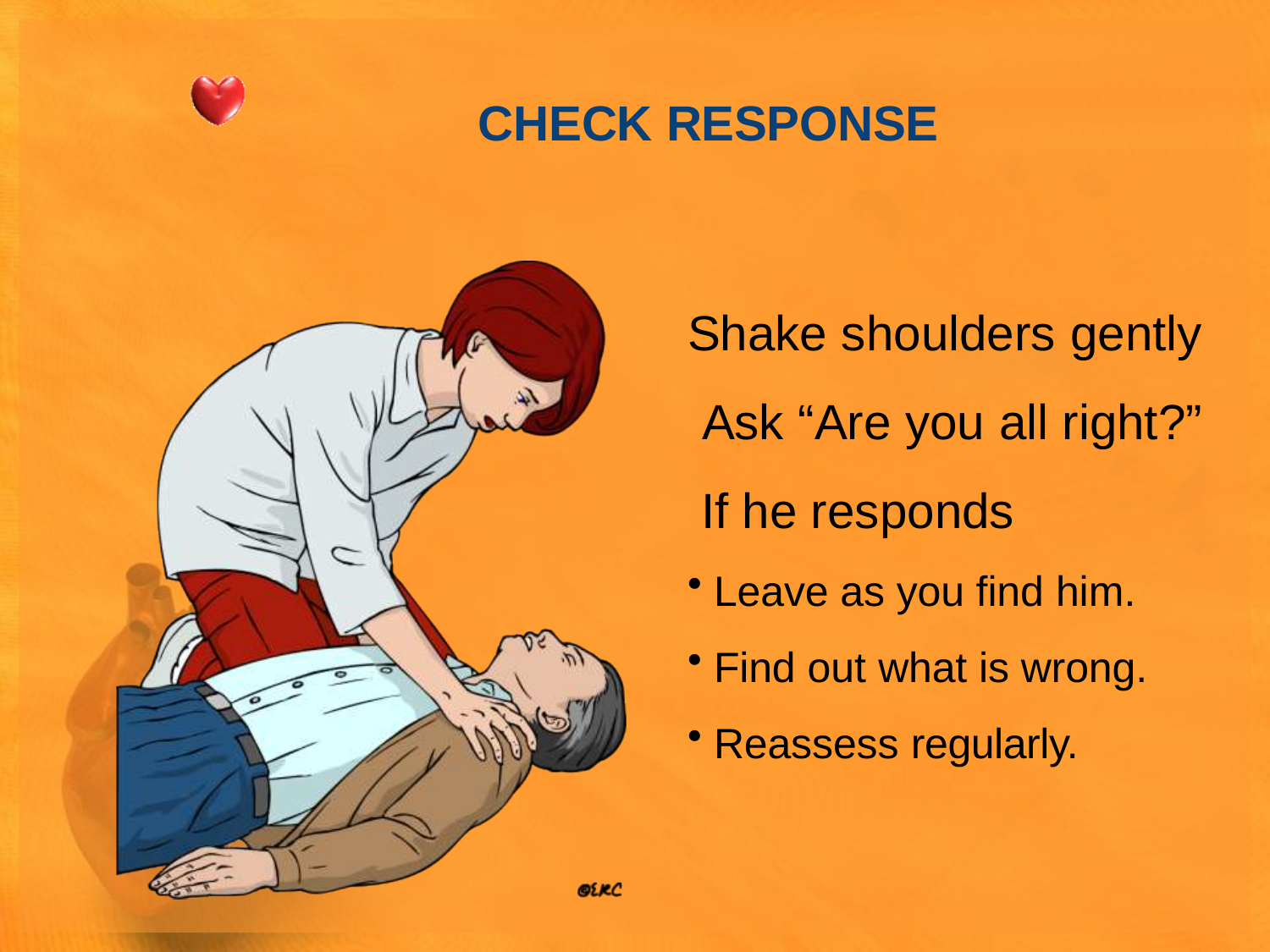

# CHECK RESPONSE

Shake shoulders gently  Ask “Are you all right?”  If he responds
Leave as you find him.
Find out what is wrong.
Reassess regularly.